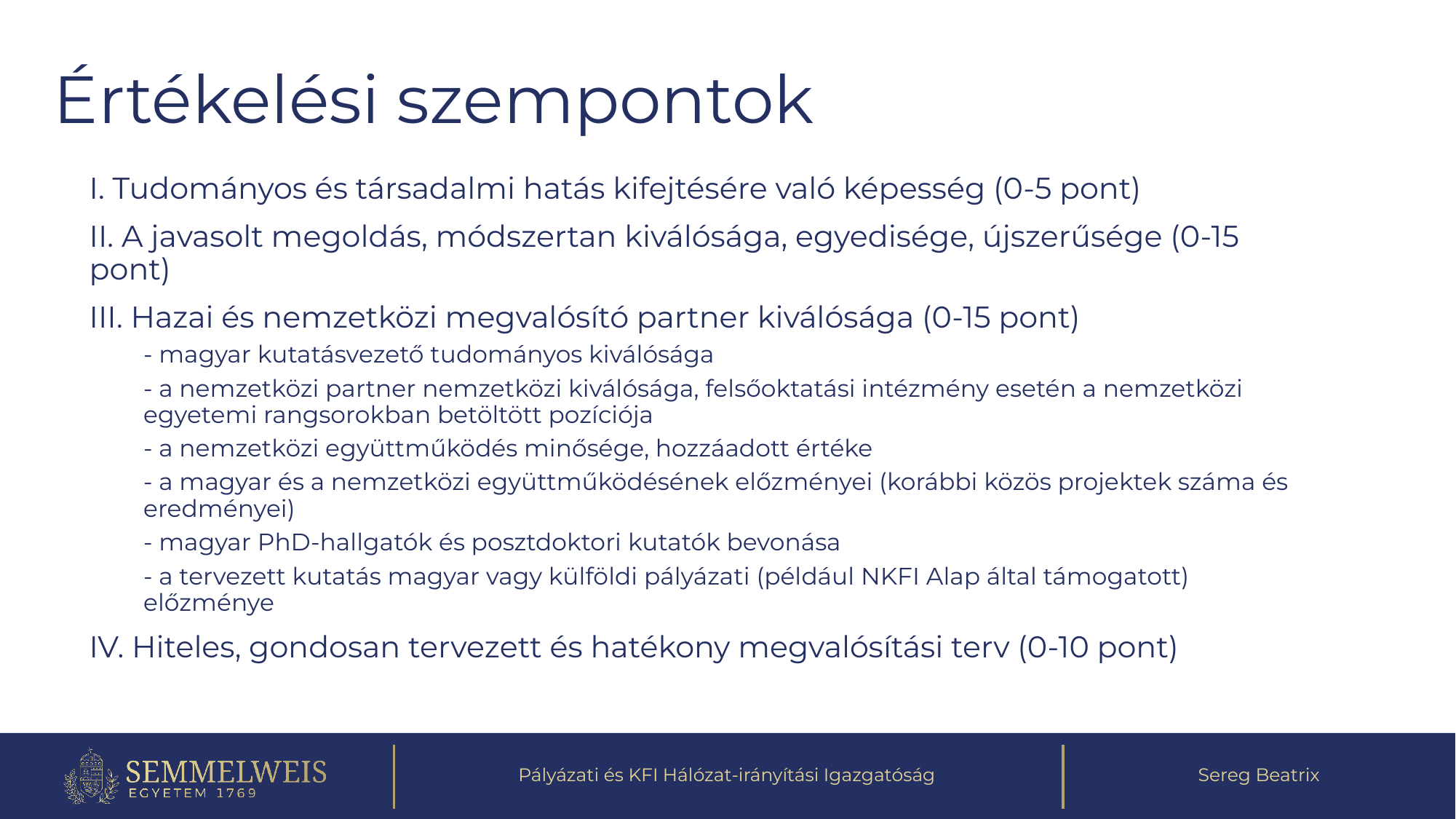

# Értékelési szempontok
I. Tudományos és társadalmi hatás kifejtésére való képesség (0-5 pont)
II. A javasolt megoldás, módszertan kiválósága, egyedisége, újszerűsége (0-15 pont)
III. Hazai és nemzetközi megvalósító partner kiválósága (0-15 pont)
- magyar kutatásvezető tudományos kiválósága
- a nemzetközi partner nemzetközi kiválósága, felsőoktatási intézmény esetén a nemzetközi egyetemi rangsorokban betöltött pozíciója
- a nemzetközi együttműködés minősége, hozzáadott értéke
- a magyar és a nemzetközi együttműködésének előzményei (korábbi közös projektek száma és eredményei)
- magyar PhD-hallgatók és posztdoktori kutatók bevonása
- a tervezett kutatás magyar vagy külföldi pályázati (például NKFI Alap által támogatott) előzménye
IV. Hiteles, gondosan tervezett és hatékony megvalósítási terv (0-10 pont)
Pályázati és KFI Hálózat-irányítási Igazgatóság
Sereg Beatrix